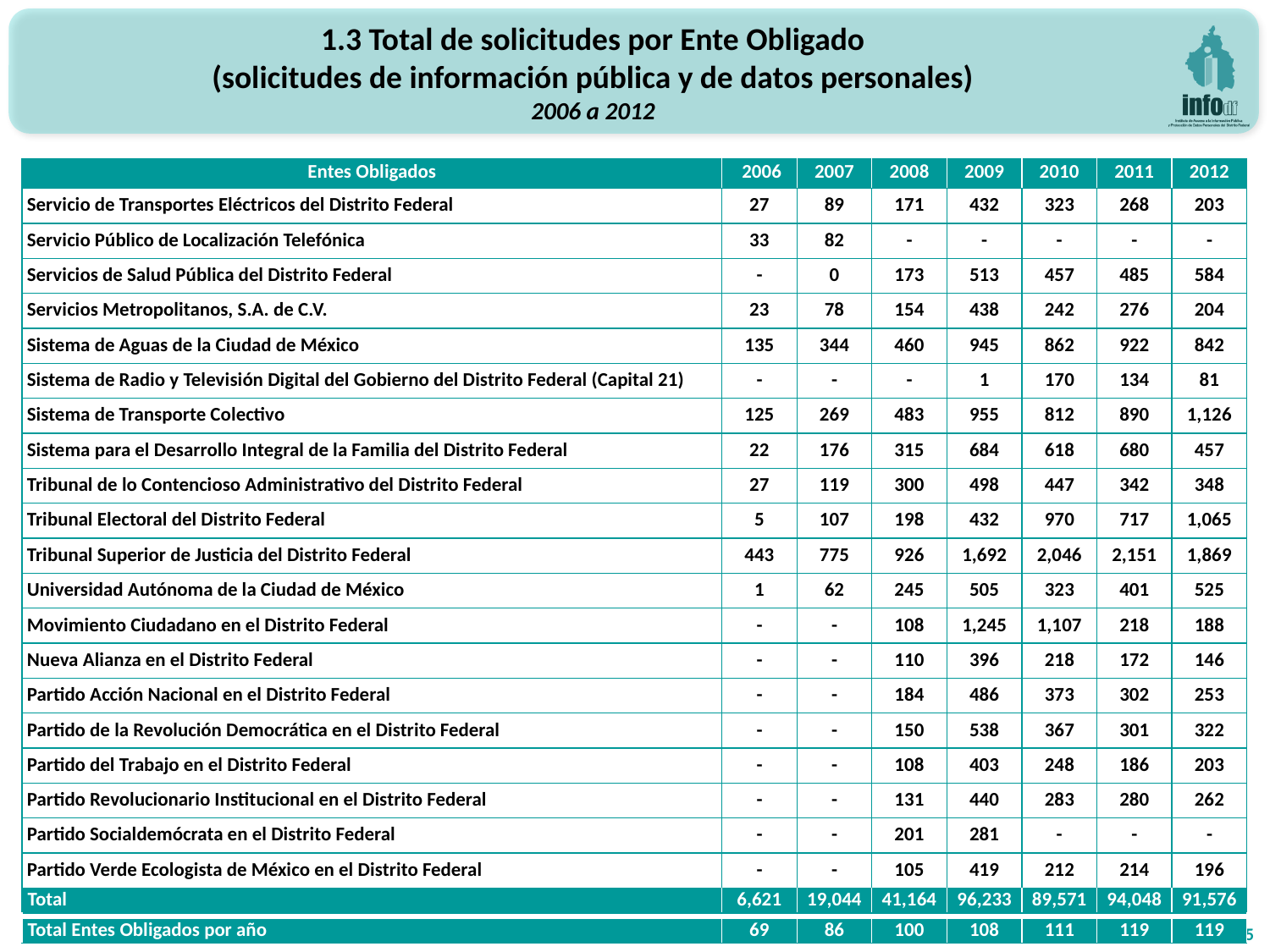

1.3 Total de solicitudes por Ente Obligado
(solicitudes de información pública y de datos personales)
2006 a 2012
| Entes Obligados | 2006 | 2007 | 2008 | 2009 | 2010 | 2011 | 2012 |
| --- | --- | --- | --- | --- | --- | --- | --- |
| Servicio de Transportes Eléctricos del Distrito Federal | 27 | 89 | 171 | 432 | 323 | 268 | 203 |
| Servicio Público de Localización Telefónica | 33 | 82 | - | - | - | - | - |
| Servicios de Salud Pública del Distrito Federal | - | 0 | 173 | 513 | 457 | 485 | 584 |
| Servicios Metropolitanos, S.A. de C.V. | 23 | 78 | 154 | 438 | 242 | 276 | 204 |
| Sistema de Aguas de la Ciudad de México | 135 | 344 | 460 | 945 | 862 | 922 | 842 |
| Sistema de Radio y Televisión Digital del Gobierno del Distrito Federal (Capital 21) | - | - | - | 1 | 170 | 134 | 81 |
| Sistema de Transporte Colectivo | 125 | 269 | 483 | 955 | 812 | 890 | 1,126 |
| Sistema para el Desarrollo Integral de la Familia del Distrito Federal | 22 | 176 | 315 | 684 | 618 | 680 | 457 |
| Tribunal de lo Contencioso Administrativo del Distrito Federal | 27 | 119 | 300 | 498 | 447 | 342 | 348 |
| Tribunal Electoral del Distrito Federal | 5 | 107 | 198 | 432 | 970 | 717 | 1,065 |
| Tribunal Superior de Justicia del Distrito Federal | 443 | 775 | 926 | 1,692 | 2,046 | 2,151 | 1,869 |
| Universidad Autónoma de la Ciudad de México | 1 | 62 | 245 | 505 | 323 | 401 | 525 |
| Movimiento Ciudadano en el Distrito Federal | - | - | 108 | 1,245 | 1,107 | 218 | 188 |
| Nueva Alianza en el Distrito Federal | - | - | 110 | 396 | 218 | 172 | 146 |
| Partido Acción Nacional en el Distrito Federal | - | - | 184 | 486 | 373 | 302 | 253 |
| Partido de la Revolución Democrática en el Distrito Federal | - | - | 150 | 538 | 367 | 301 | 322 |
| Partido del Trabajo en el Distrito Federal | - | - | 108 | 403 | 248 | 186 | 203 |
| Partido Revolucionario Institucional en el Distrito Federal | - | - | 131 | 440 | 283 | 280 | 262 |
| Partido Socialdemócrata en el Distrito Federal | - | - | 201 | 281 | - | - | - |
| Partido Verde Ecologista de México en el Distrito Federal | - | - | 105 | 419 | 212 | 214 | 196 |
| Total | 6,621 | 19,044 | 41,164 | 96,233 | 89,571 | 94,048 | 91,576 |
|  |  |  |  |  |  |  |  |
| Total Entes Obligados por año | 69 | 86 | 100 | 108 | 111 | 119 | 119 |
15